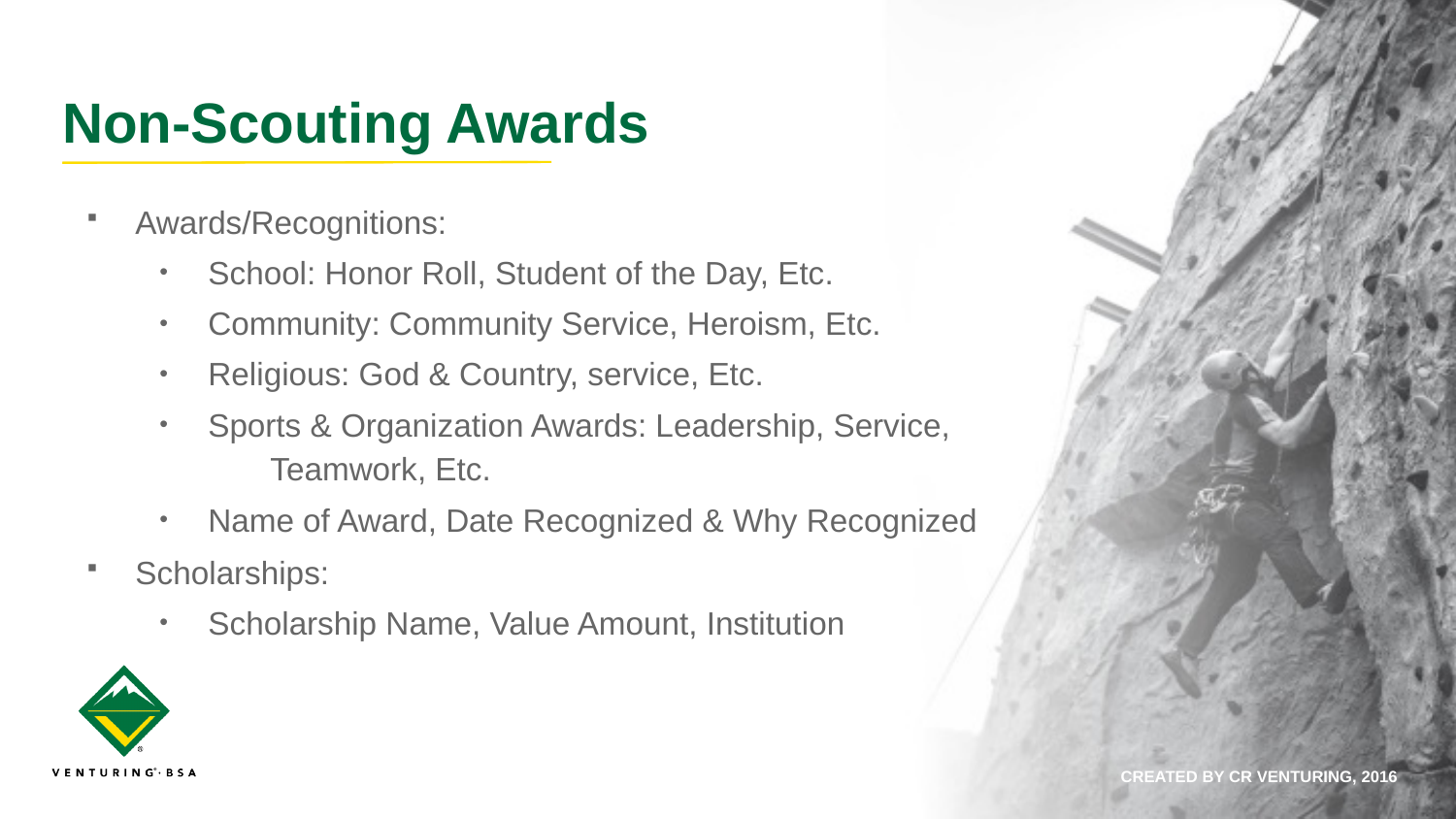

# Non-Scouting Awards
Awards/Recognitions:
School: Honor Roll, Student of the Day, Etc.
Community: Community Service, Heroism, Etc.
Religious: God & Country, service, Etc.
Sports & Organization Awards: Leadership, Service,                        Teamwork, Etc.
Name of Award, Date Recognized & Why Recognized
Scholarships:
Scholarship Name, Value Amount, Institution
CREATED BY CR VENTURING, 2016